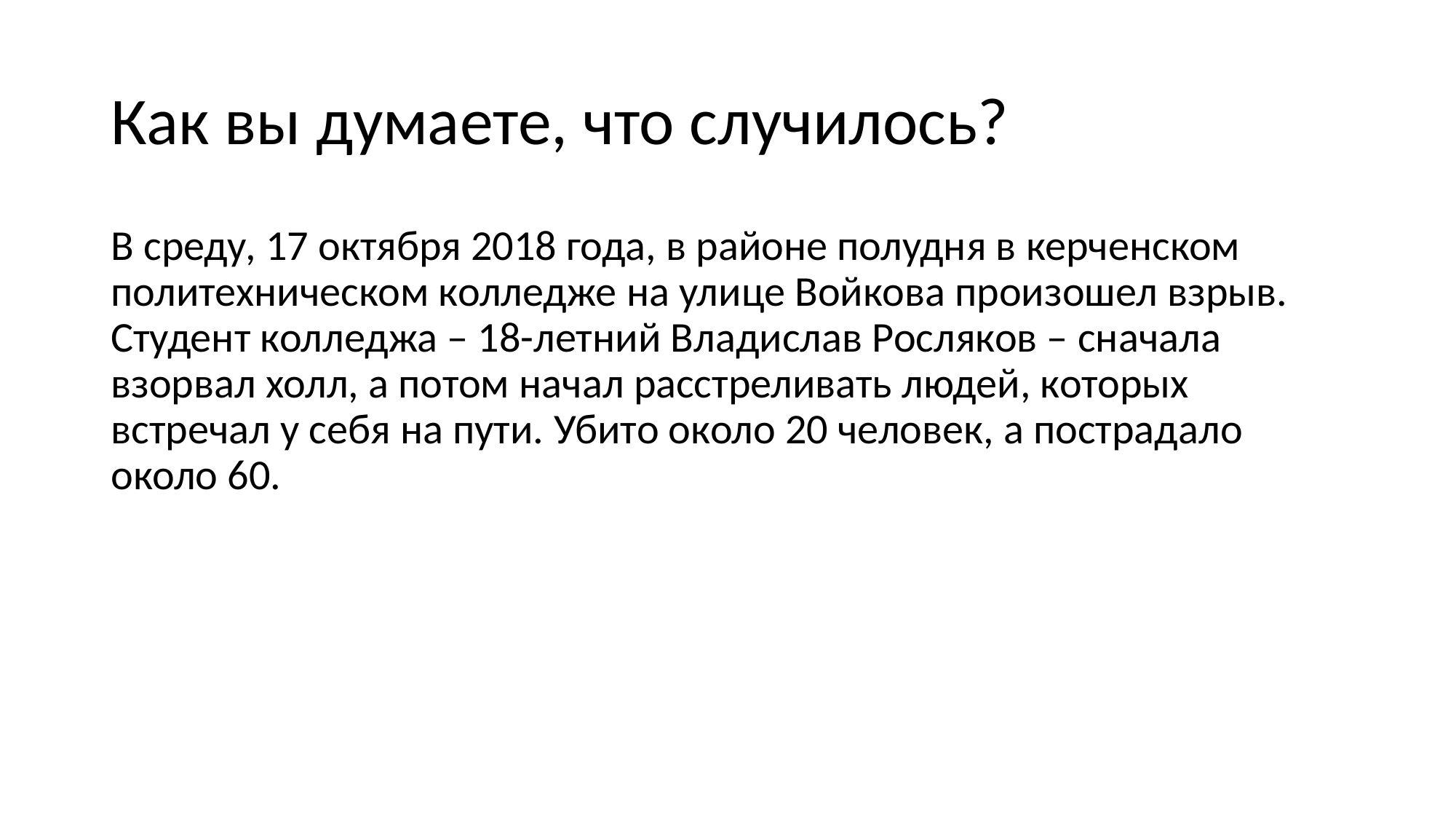

# Как вы думаете, что случилось?
В среду, 17 октября 2018 года, в районе полудня в керченском политехническом колледже на улице Войкова произошел взрыв. Студент колледжа – 18-летний Владислав Росляков – сначала взорвал холл, а потом начал расстреливать людей, которых встречал у себя на пути. Убито около 20 человек, а пострадало около 60.